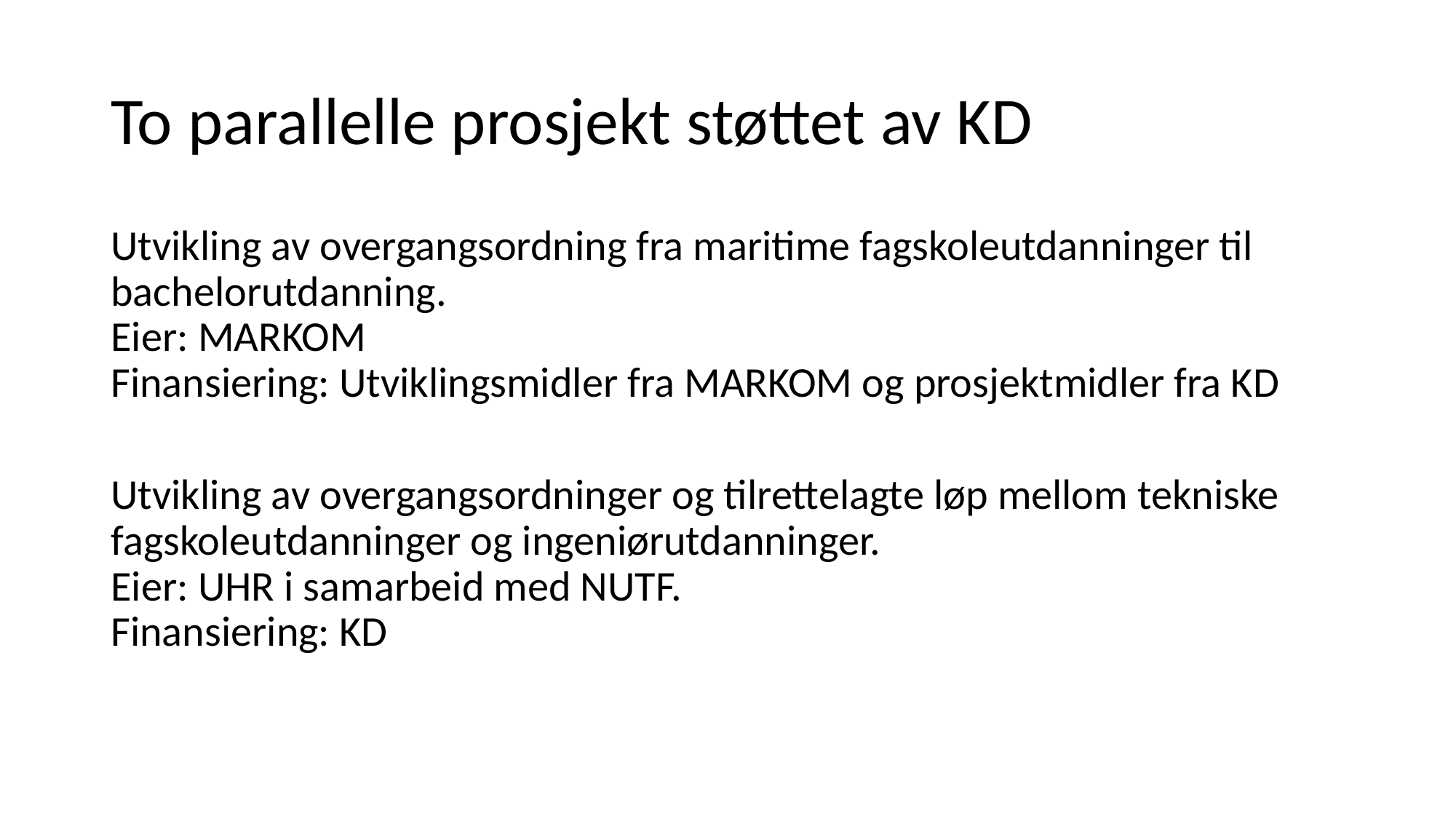

# To parallelle prosjekt støttet av KD
Utvikling av overgangsordning fra maritime fagskoleutdanninger til bachelorutdanning.
Eier: MARKOM
Finansiering: Utviklingsmidler fra MARKOM og prosjektmidler fra KD
Utvikling av overgangsordninger og tilrettelagte løp mellom tekniske fagskoleutdanninger og ingeniørutdanninger.
Eier: UHR i samarbeid med NUTF.
Finansiering: KD